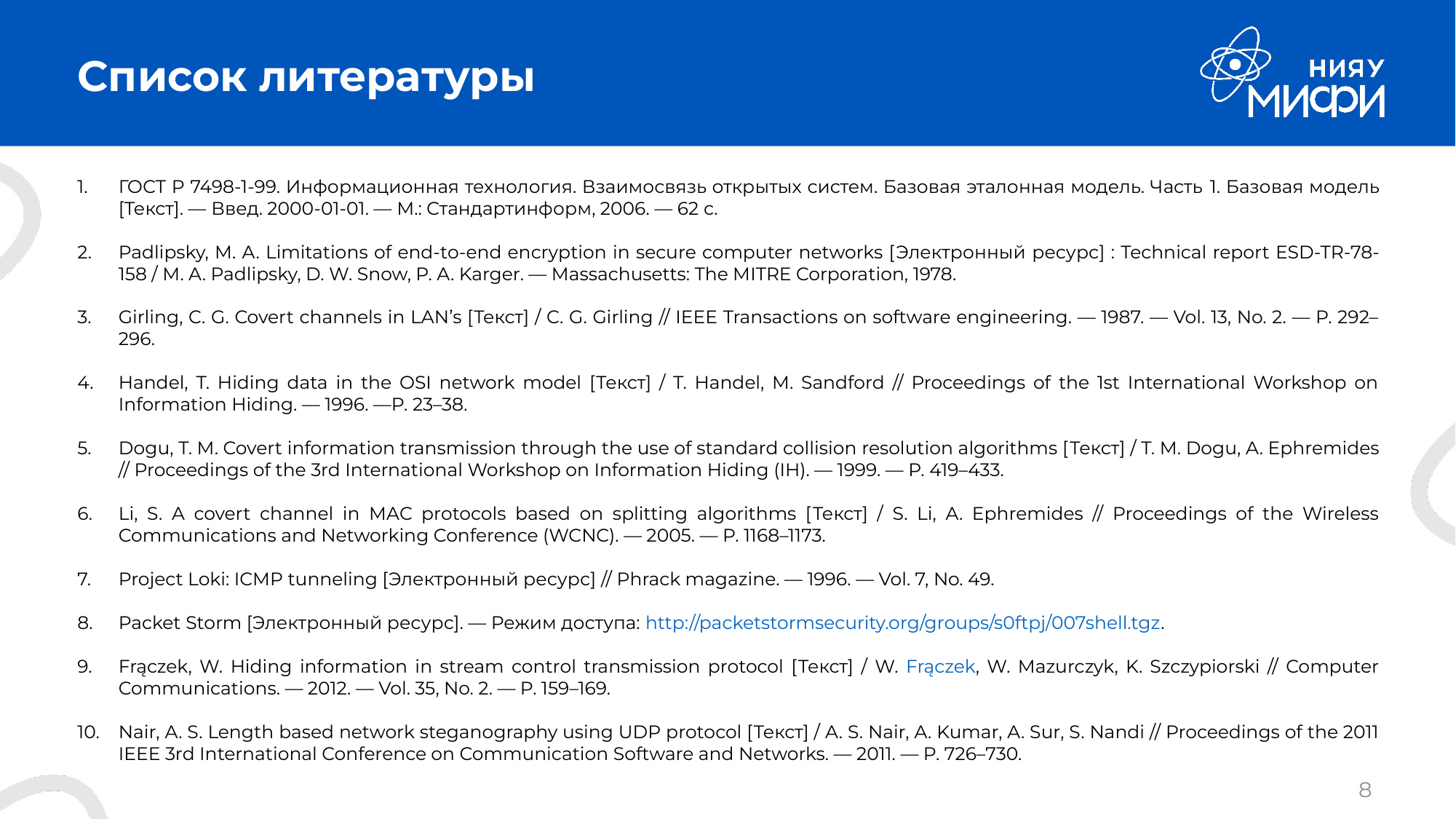

# Список литературы
ГОСТ P 7498-1-99. Информационная технология. Взаимосвязь открытых систем. Базовая эталонная модель. Часть 1. Базовая модель [Текст]. — Введ. 2000-01-01. — М.: Стандартинформ, 2006. — 62 с.

Padlipsky, M. A. Limitations of end-to-end encryption in secure computer networks [Электронный ресурс] : Technical report ESD-TR-78-158 / M. A. Padlipsky, D. W. Snow, P. A. Karger. — Massachusetts: The MITRE Corporation, 1978.

Girling, C. G. Covert channels in LAN’s [Текст] / C. G. Girling // IEEE Transactions on software engineering. — 1987. — Vol. 13, No. 2. — P. 292–296.

Handel, T. Hiding data in the OSI network model [Текст] / T. Handel, M. Sandford // Proceedings of the 1st International Workshop on Information Hiding. — 1996. —P. 23–38.

Dogu, T. M. Covert information transmission through the use of standard collision resolution algorithms [Текст] / T. M. Dogu, A. Ephremides // Proceedings of the 3rd International Workshop on Information Hiding (IH). — 1999. — P. 419–433.

Li, S. A covert channel in MAC protocols based on splitting algorithms [Текст] / S. Li, A. Ephremides // Proceedings of the Wireless Communications and Networking Conference (WCNC). — 2005. — P. 1168–1173.

Project Loki: ICMP tunneling [Электронный ресурс] // Phrack magazine. — 1996. — Vol. 7, No. 49.

Packet Storm [Электронный ресурс]. — Режим доступа: http://packetstormsecurity.org/groups/s0ftpj/007shell.tgz.

Frączek, W. Hiding information in stream control transmission protocol [Текст] / W. Frączek, W. Mazurczyk, K. Szczypiorski // Computer Communications. — 2012. — Vol. 35, No. 2. — P. 159–169.

Nair, A. S. Length based network steganography using UDP protocol [Текст] / A. S. Nair, A. Kumar, A. Sur, S. Nandi // Proceedings of the 2011 IEEE 3rd International Conference on Communication Software and Networks. — 2011. — P. 726–730.